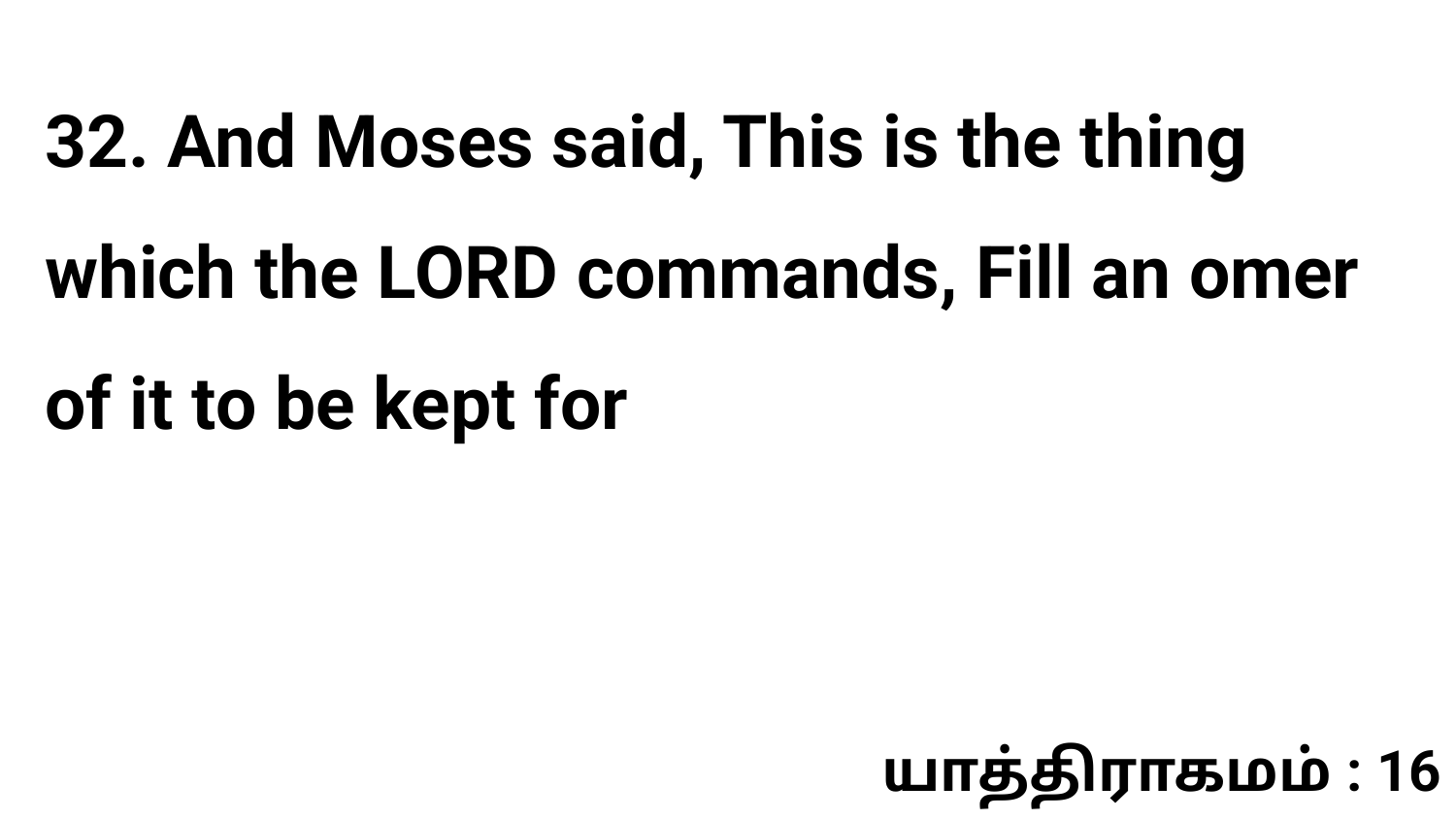

32. And Moses said, This is the thing which the LORD commands, Fill an omer of it to be kept for
யாத்திராகமம் : 16